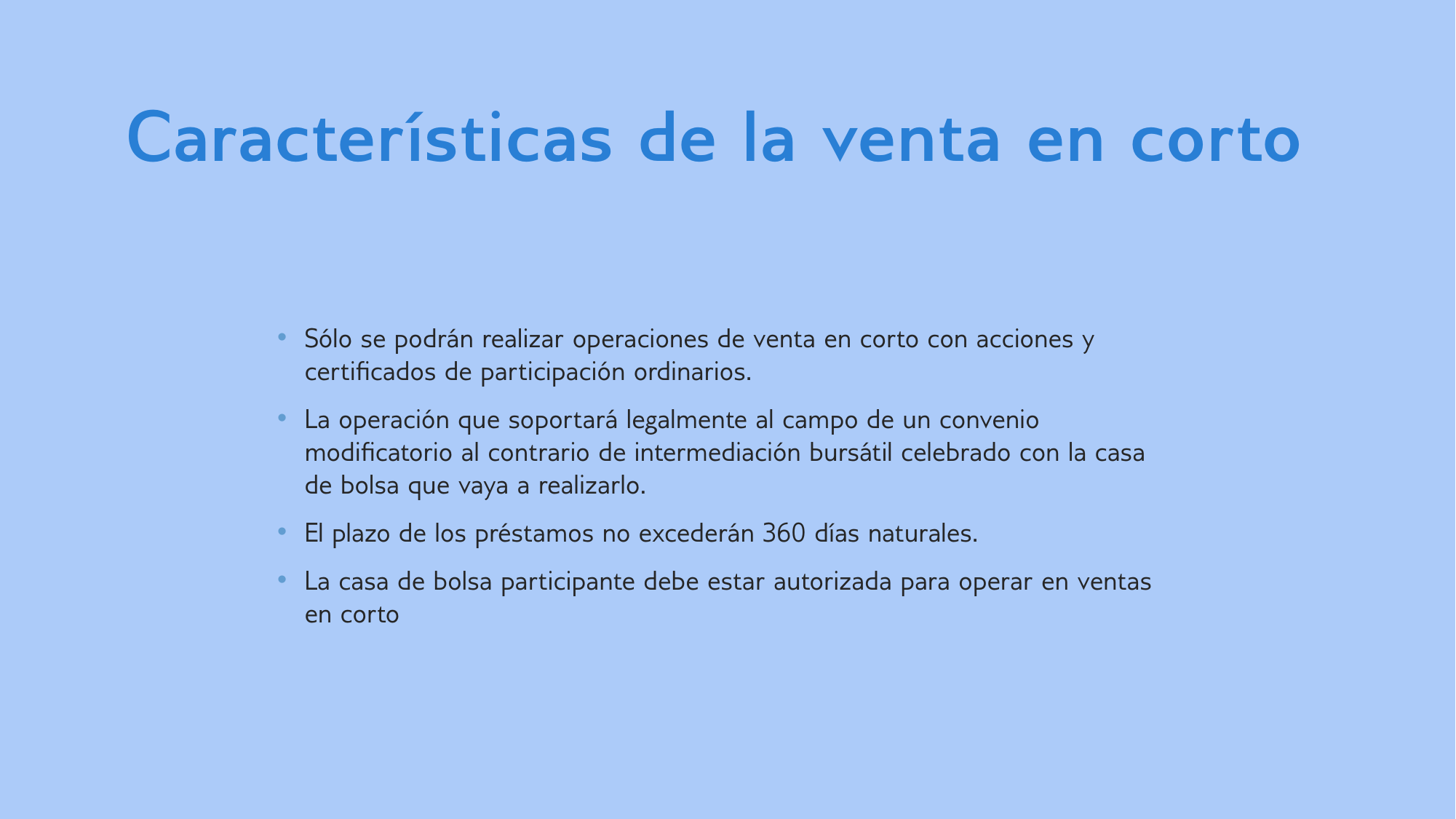

Características de la venta en corto
Sólo se podrán realizar operaciones de venta en corto con acciones y certificados de participación ordinarios.
La operación que soportará legalmente al campo de un convenio modificatorio al contrario de intermediación bursátil celebrado con la casa de bolsa que vaya a realizarlo.
El plazo de los préstamos no excederán 360 días naturales.
La casa de bolsa participante debe estar autorizada para operar en ventas en corto